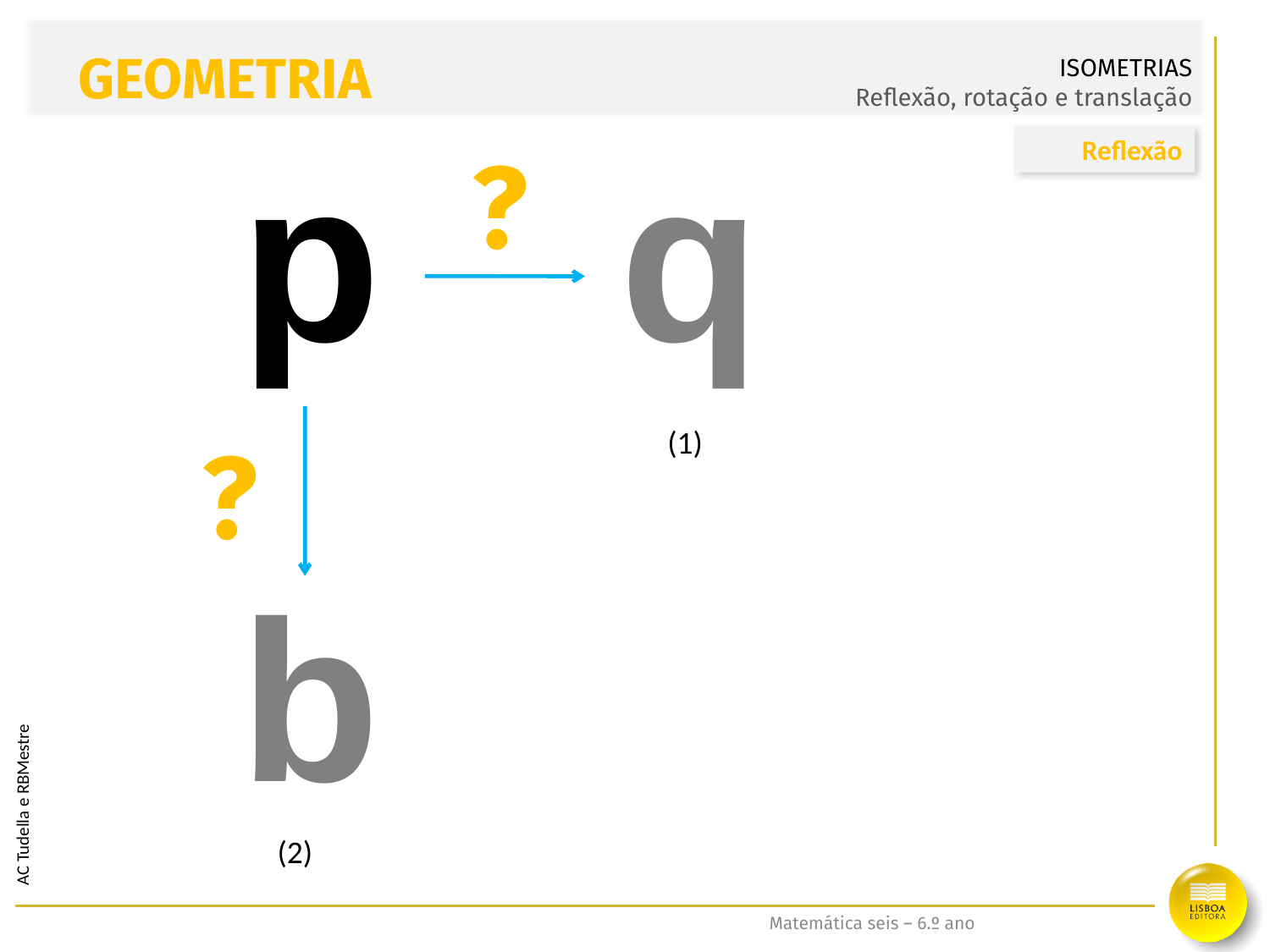

ISOMETRIAS
Reflexão, rotação e translação
GEOMETRIA
p

q
?
Reflexão
?
(1)
b
(2)